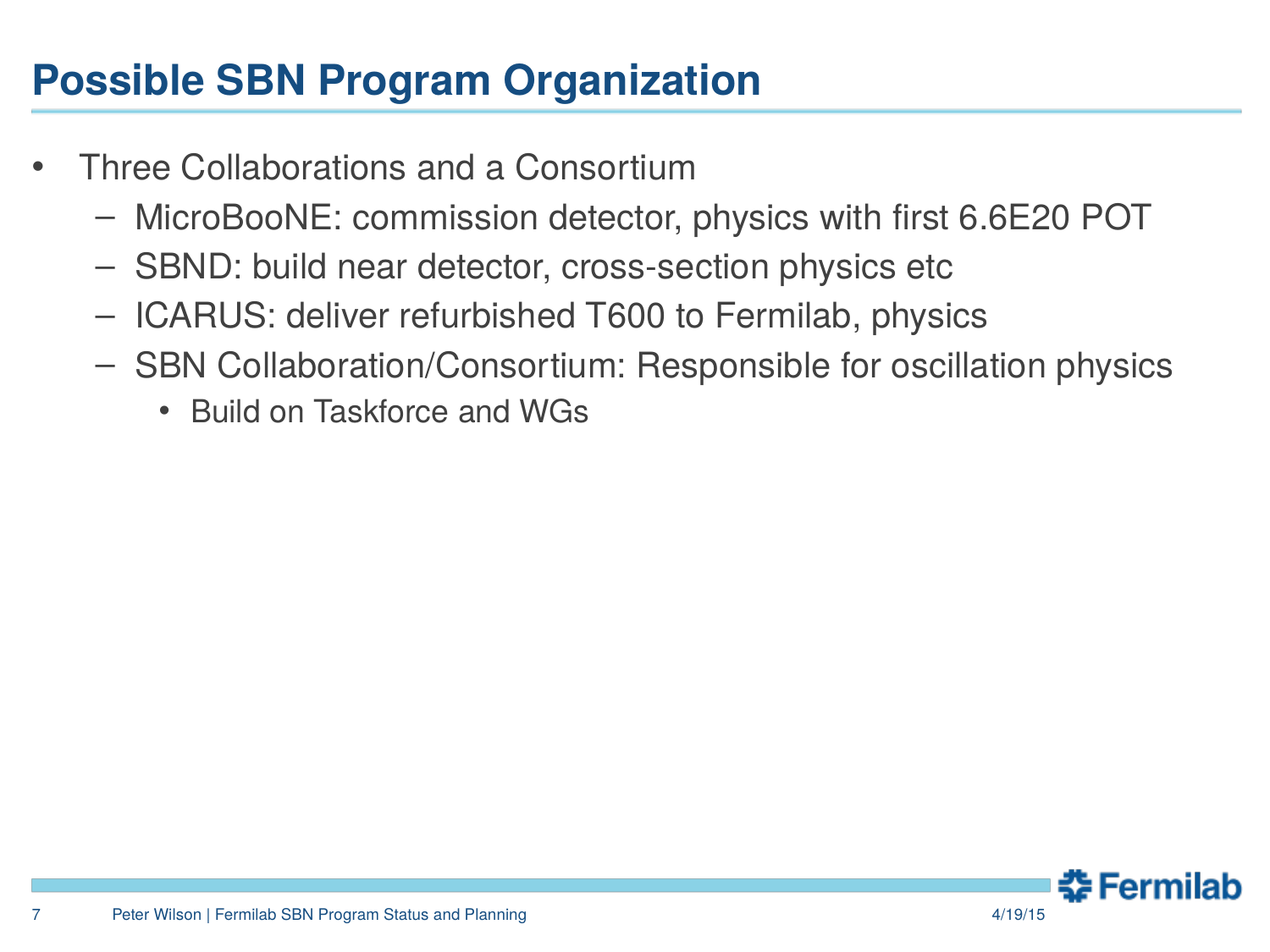

# Possible SBN Program Organization
Three Collaborations and a Consortium
MicroBooNE: commission detector, physics with first 6.6E20 POT
SBND: build near detector, cross-section physics etc
ICARUS: deliver refurbished T600 to Fermilab, physics
SBN Collaboration/Consortium: Responsible for oscillation physics
Build on Taskforce and WGs

7
Peter Wilson | Fermilab SBN Program Status and Planning
4/19/15